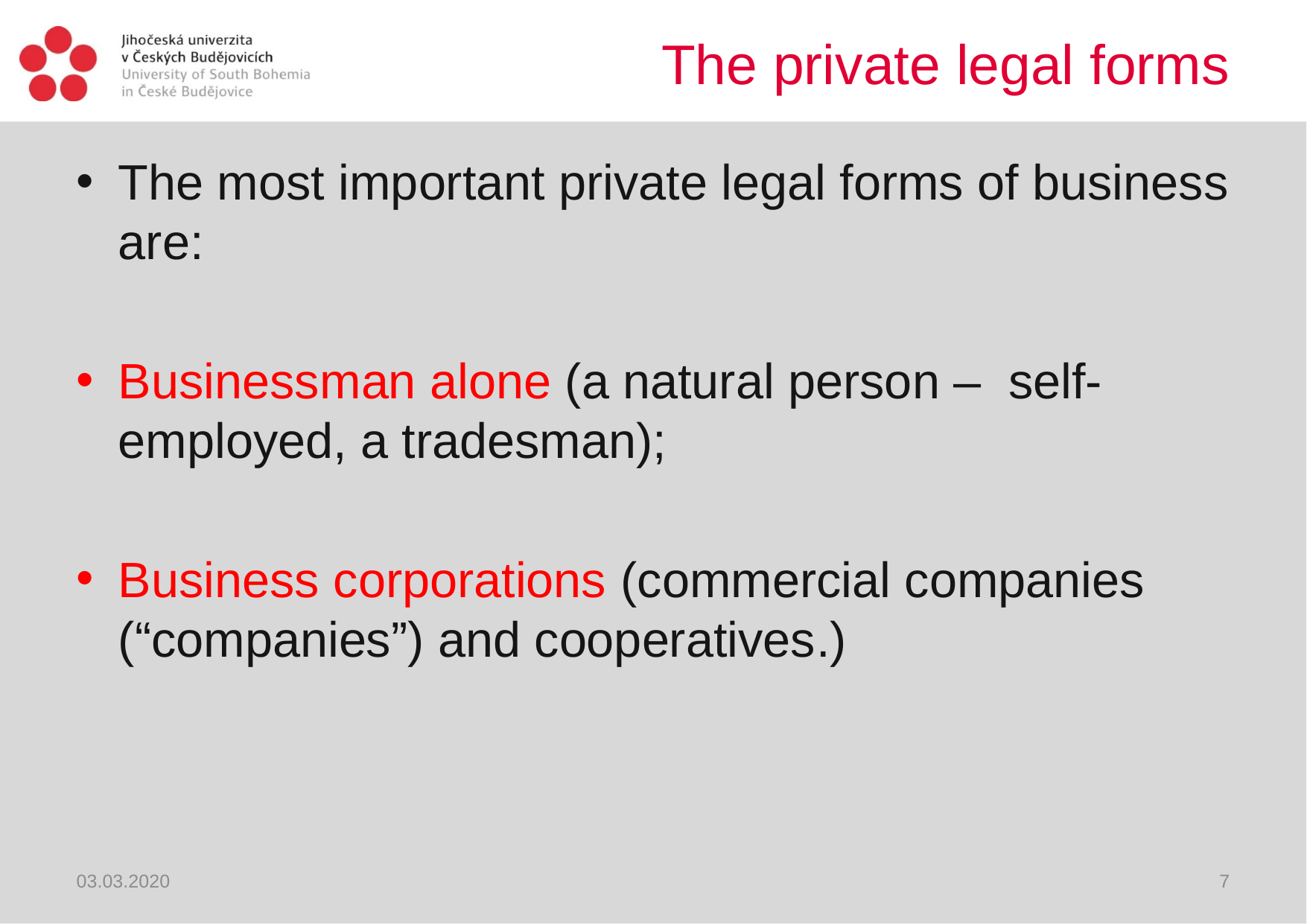

# The private legal forms
The most important private legal forms of business are:

Businessman alone (a natural person –  self-employed, a tradesman);

Business corporations (commercial companies (“companies”) and cooperatives.)

03.03.2020
7